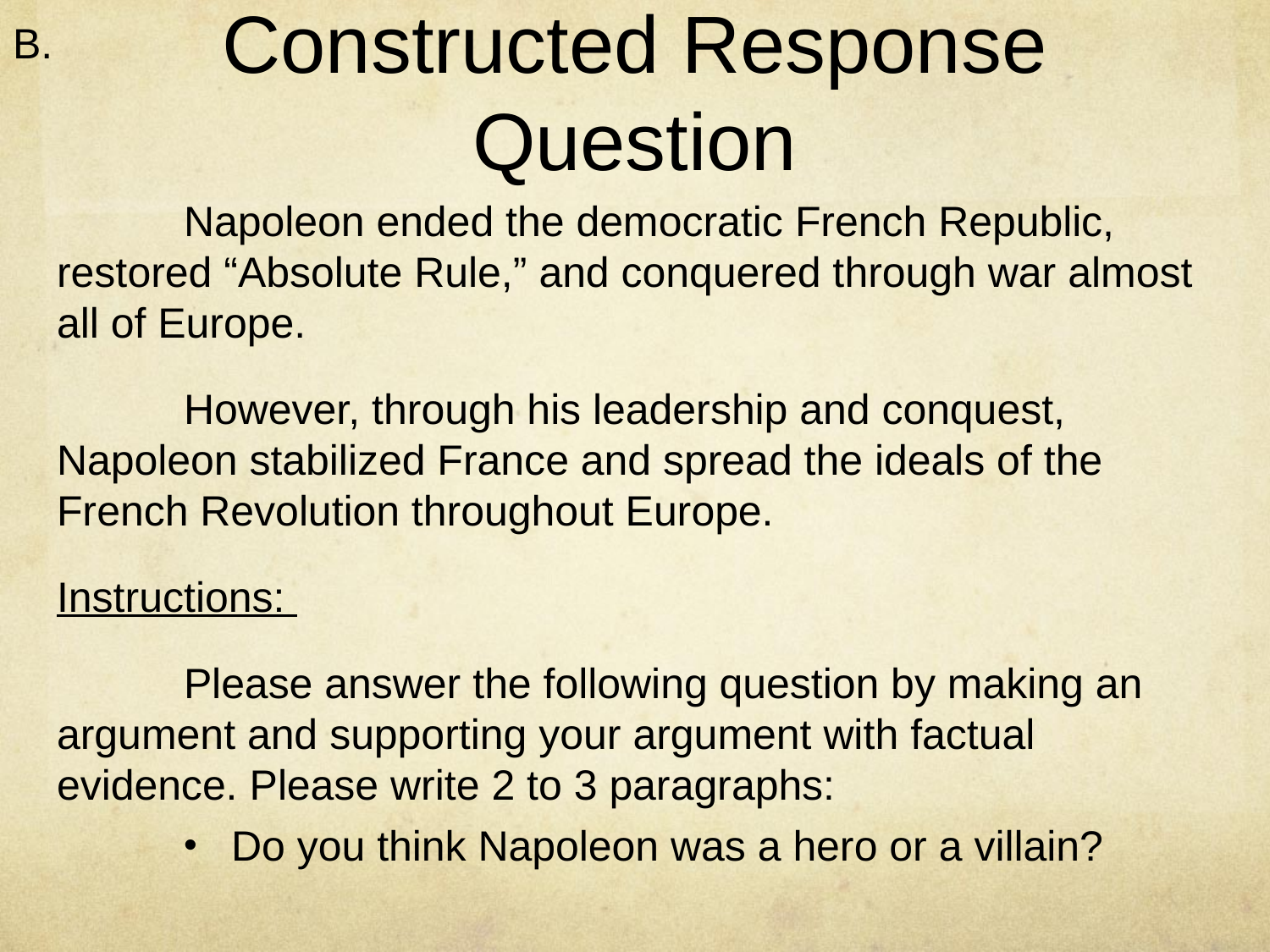

B.
Constructed Response Question
	Napoleon ended the democratic French Republic, restored “Absolute Rule,” and conquered through war almost all of Europe.
	However, through his leadership and conquest, Napoleon stabilized France and spread the ideals of the French Revolution throughout Europe.
Instructions:
	Please answer the following question by making an argument and supporting your argument with factual evidence. Please write 2 to 3 paragraphs:
Do you think Napoleon was a hero or a villain?